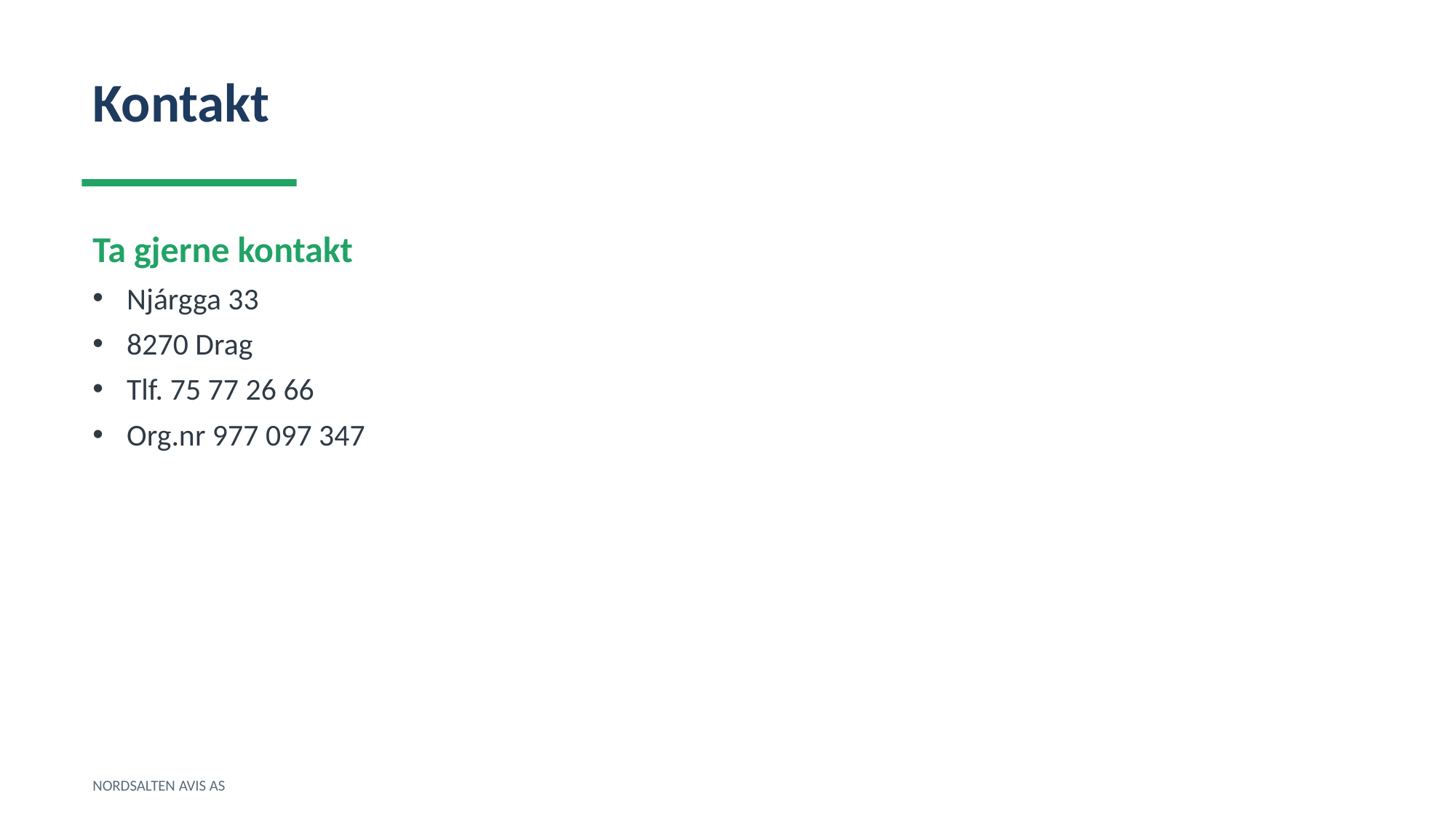

Kontakt

Ta gjerne kontakt
Njárgga 33
8270 Drag
Tlf. 75 77 26 66
Org.nr 977 097 347
NORDSALTEN AVIS AS